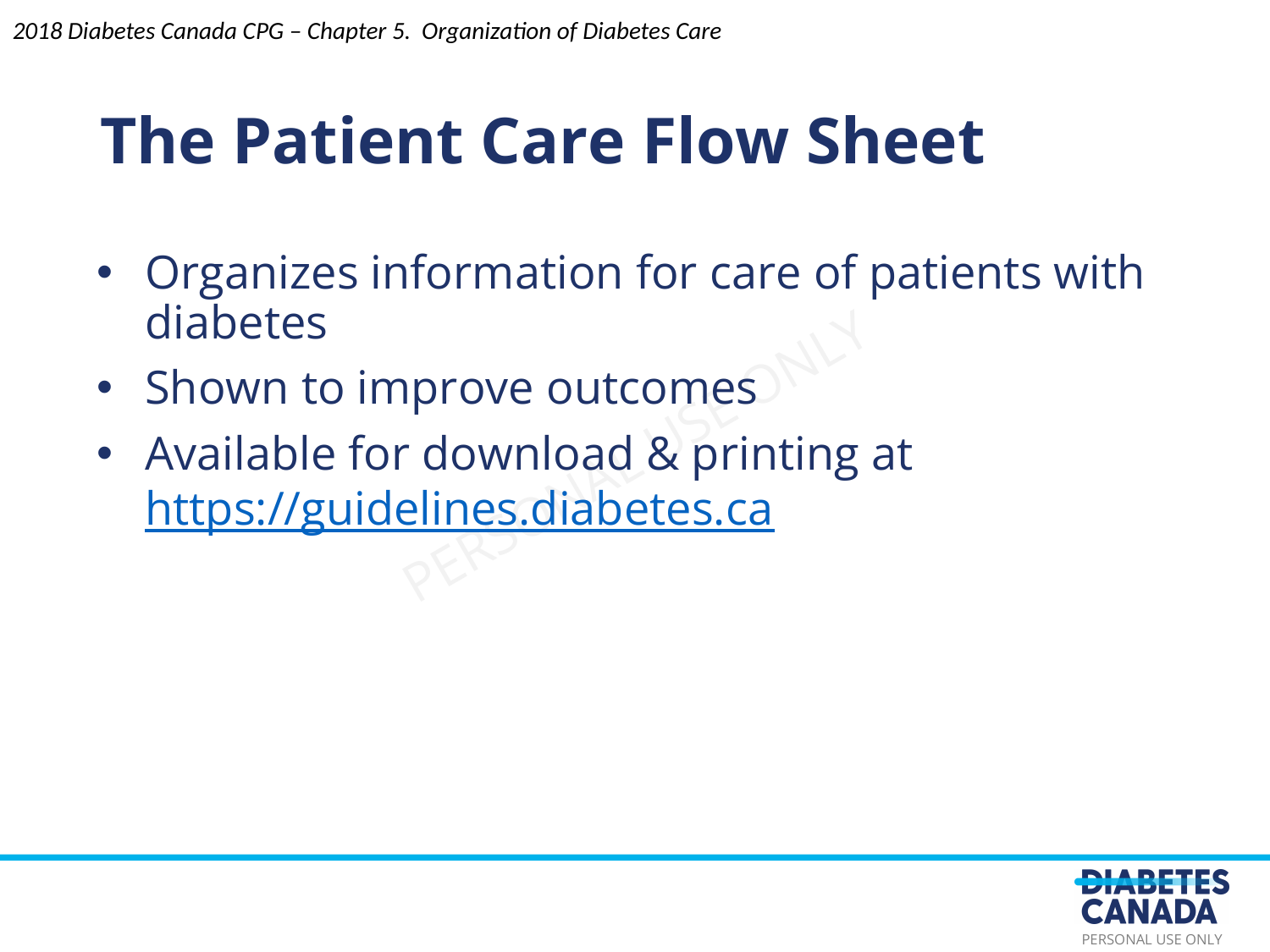

2018 Diabetes Canada CPG – Chapter 5.  Organization of Diabetes Care
The Patient Care Flow Sheet
Organizes information for care of patients with diabetes
Shown to improve outcomes
Available for download & printing at https://guidelines.diabetes.ca